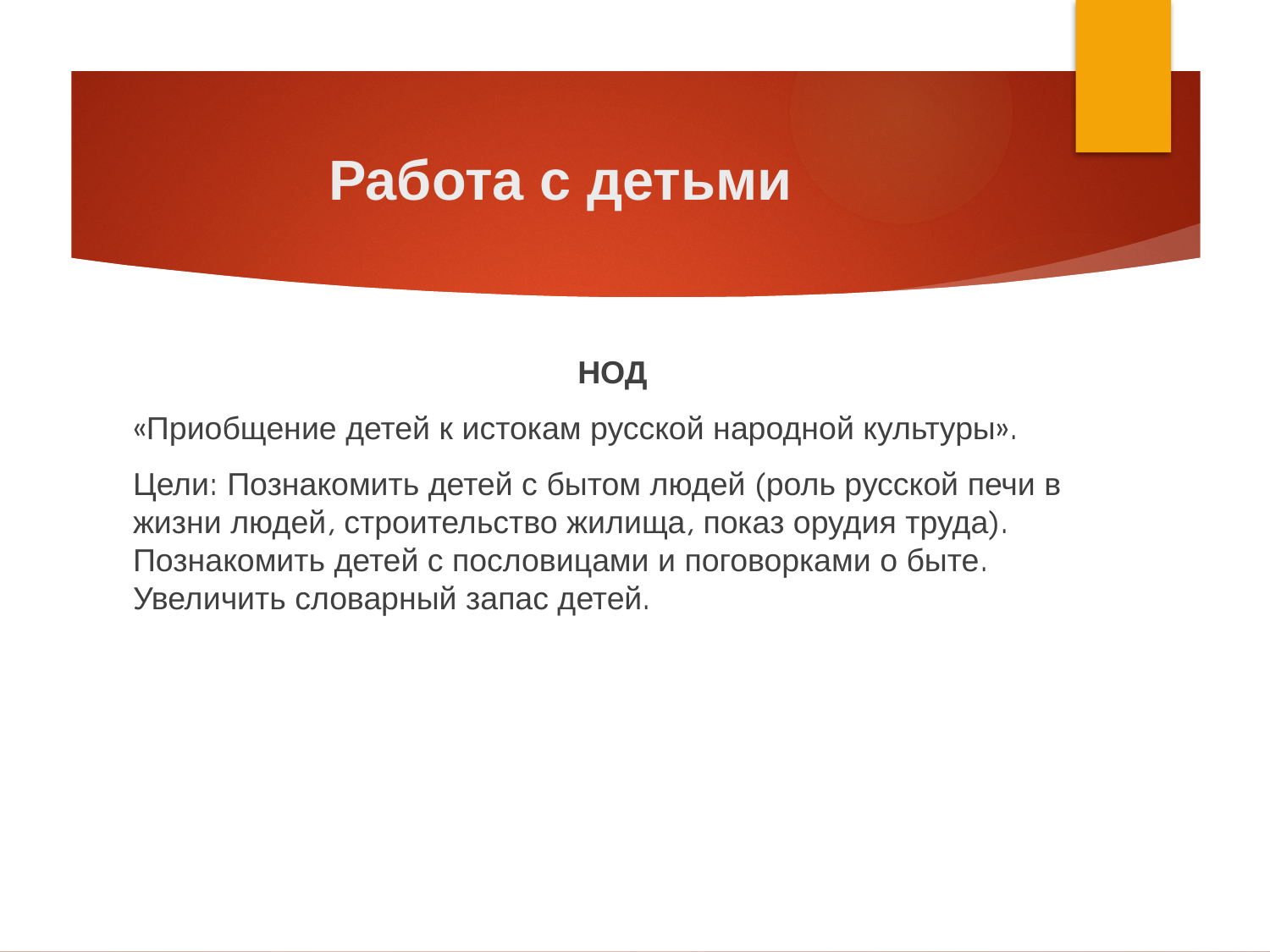

# Работа с детьми
НОД
«Приобщение детей к истокам русской народной культуры».
Цели: Познакомить детей с бытом людей (роль русской печи в жизни людей, строительство жилища, показ орудия труда). Познакомить детей с пословицами и поговорками о быте. Увеличить словарный запас детей.